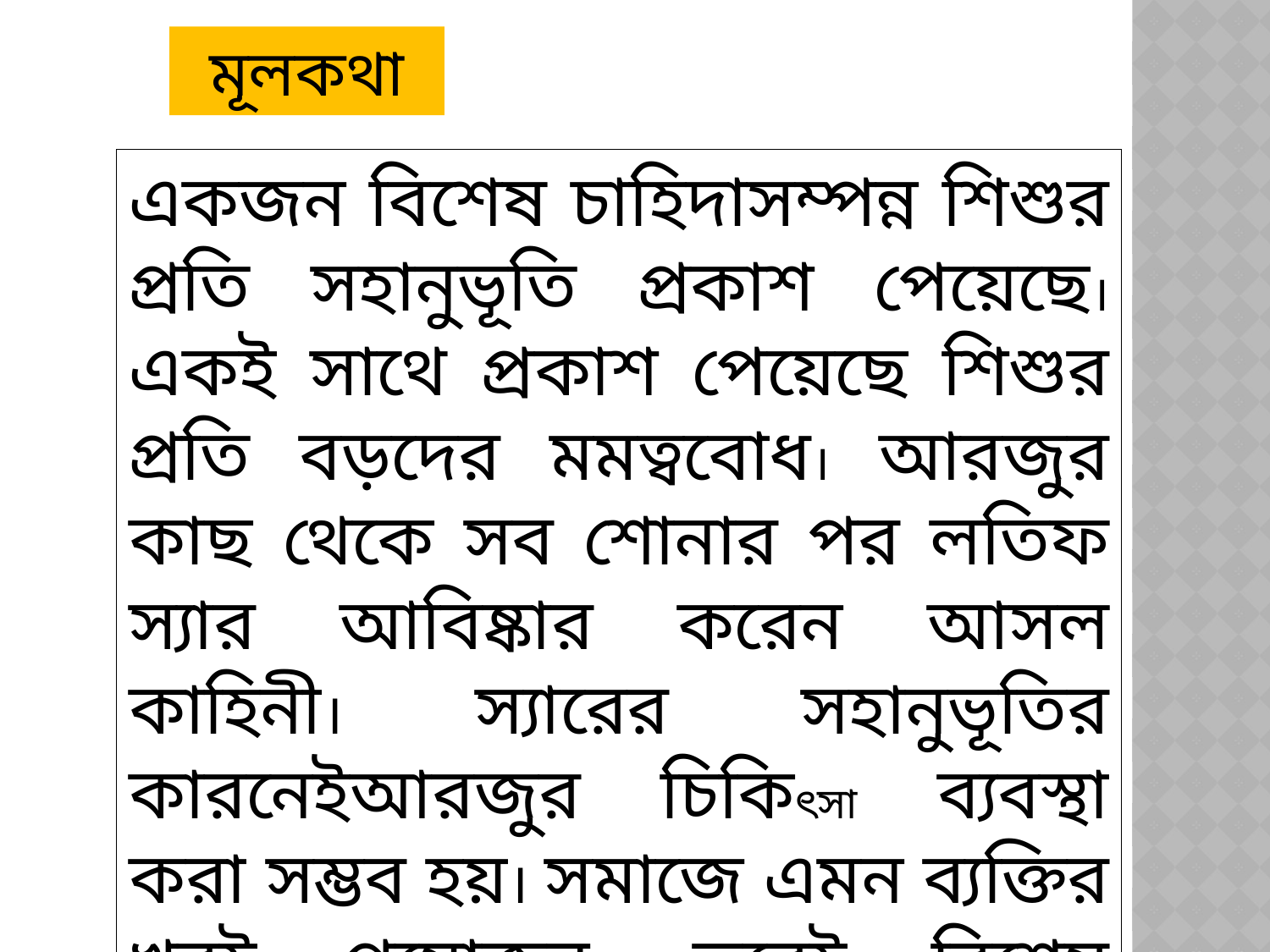

মূলকথা
একজন বিশেষ চাহিদাসম্পন্ন শিশুর প্রতি সহানুভূতি প্রকাশ পেয়েছে। একই সাথে প্রকাশ পেয়েছে শিশুর প্রতি বড়দের মমত্ববোধ। আরজুর কাছ থেকে সব শোনার পর লতিফ স্যার আবিষ্কার করেন আসল কাহিনী। স্যারের সহানুভূতির কারনেইআরজুর চিকিৎসা ব্যবস্থা করা সম্ভব হয়। সমাজে এমন ব্যক্তির খুবই প্রয়োজন। তবেই বিশেষ চাহিদাসম্পন্ন শিশুরা সমাজে সুন্দরভাবে বেড়ে উঠতে পারবে।